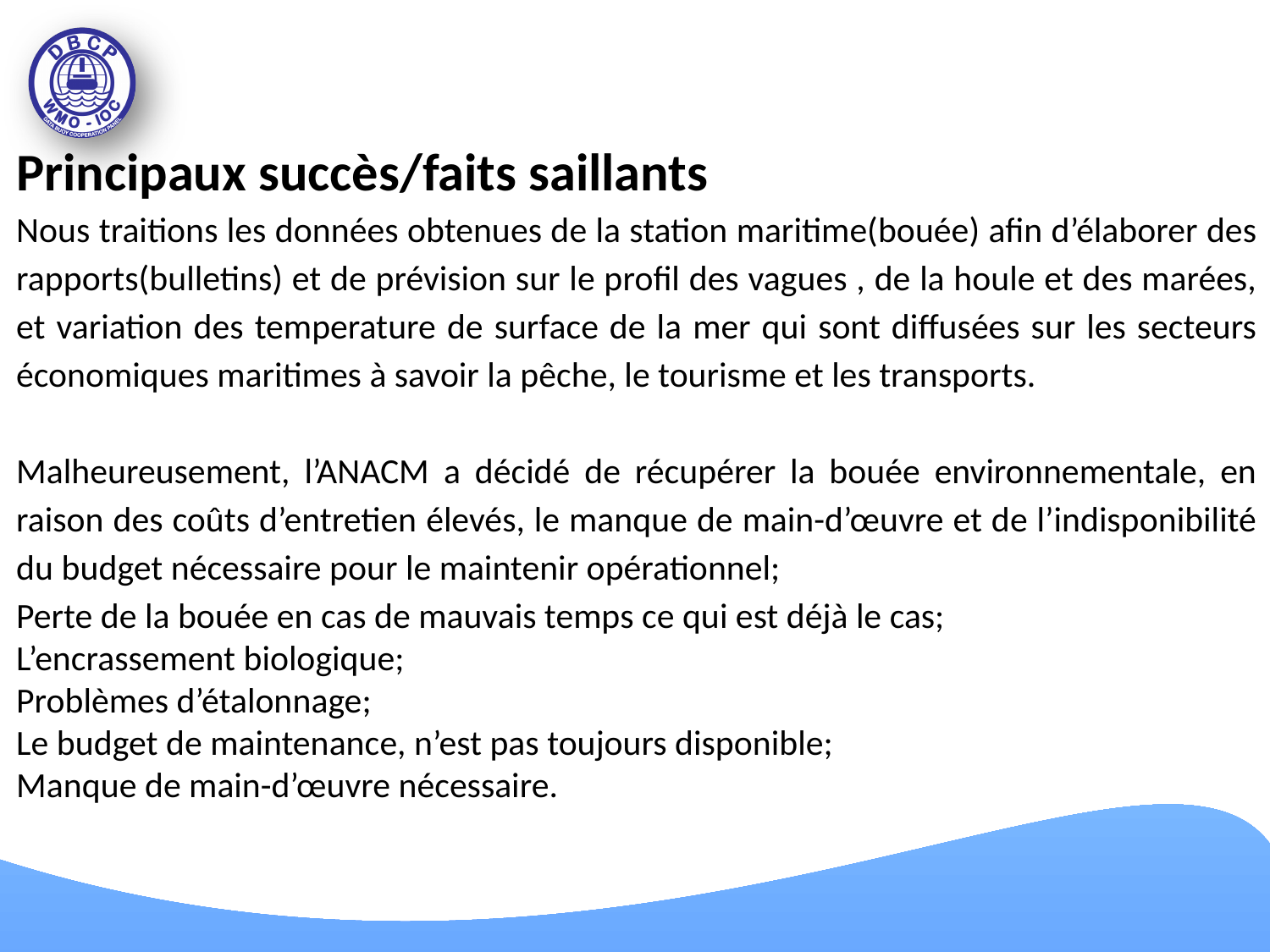

Principaux succès/faits saillants
Nous traitions les données obtenues de la station maritime(bouée) afin d’élaborer des rapports(bulletins) et de prévision sur le profil des vagues , de la houle et des marées, et variation des temperature de surface de la mer qui sont diffusées sur les secteurs économiques maritimes à savoir la pêche, le tourisme et les transports.

Malheureusement, l’ANACM a décidé de récupérer la bouée environnementale, en raison des coûts d’entretien élevés, le manque de main-d’œuvre et de l’indisponibilité du budget nécessaire pour le maintenir opérationnel;
Perte de la bouée en cas de mauvais temps ce qui est déjà le cas;
L’encrassement biologique;
Problèmes d’étalonnage;
Le budget de maintenance, n’est pas toujours disponible;
Manque de main-d’œuvre nécessaire.